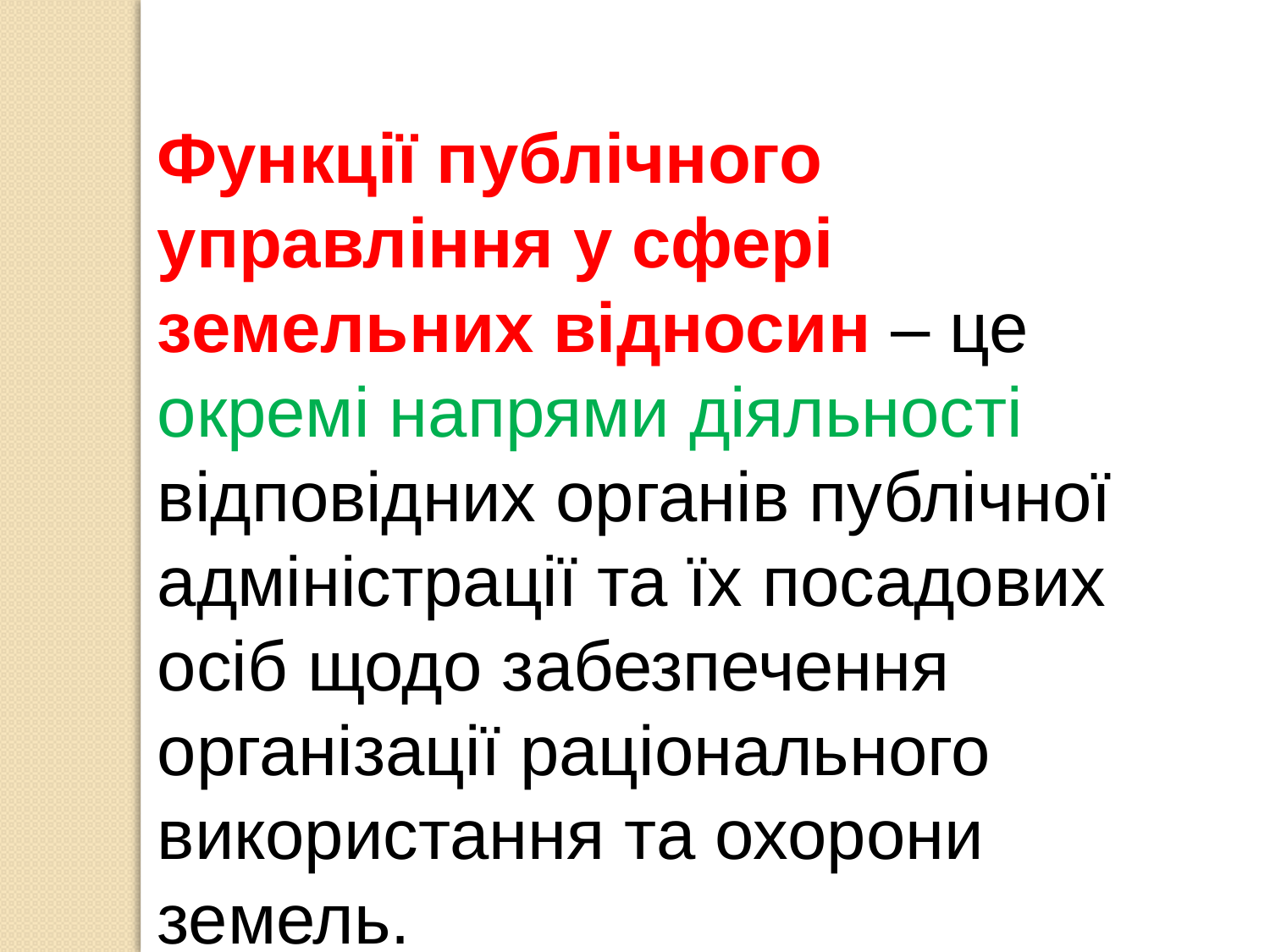

Функції публічного управління у сфері земельних відносин – це окремі напрями діяльності відповідних органів публічної адміністрації та їх посадових осіб щодо забезпечення організації раціонального використання та охорони земель.